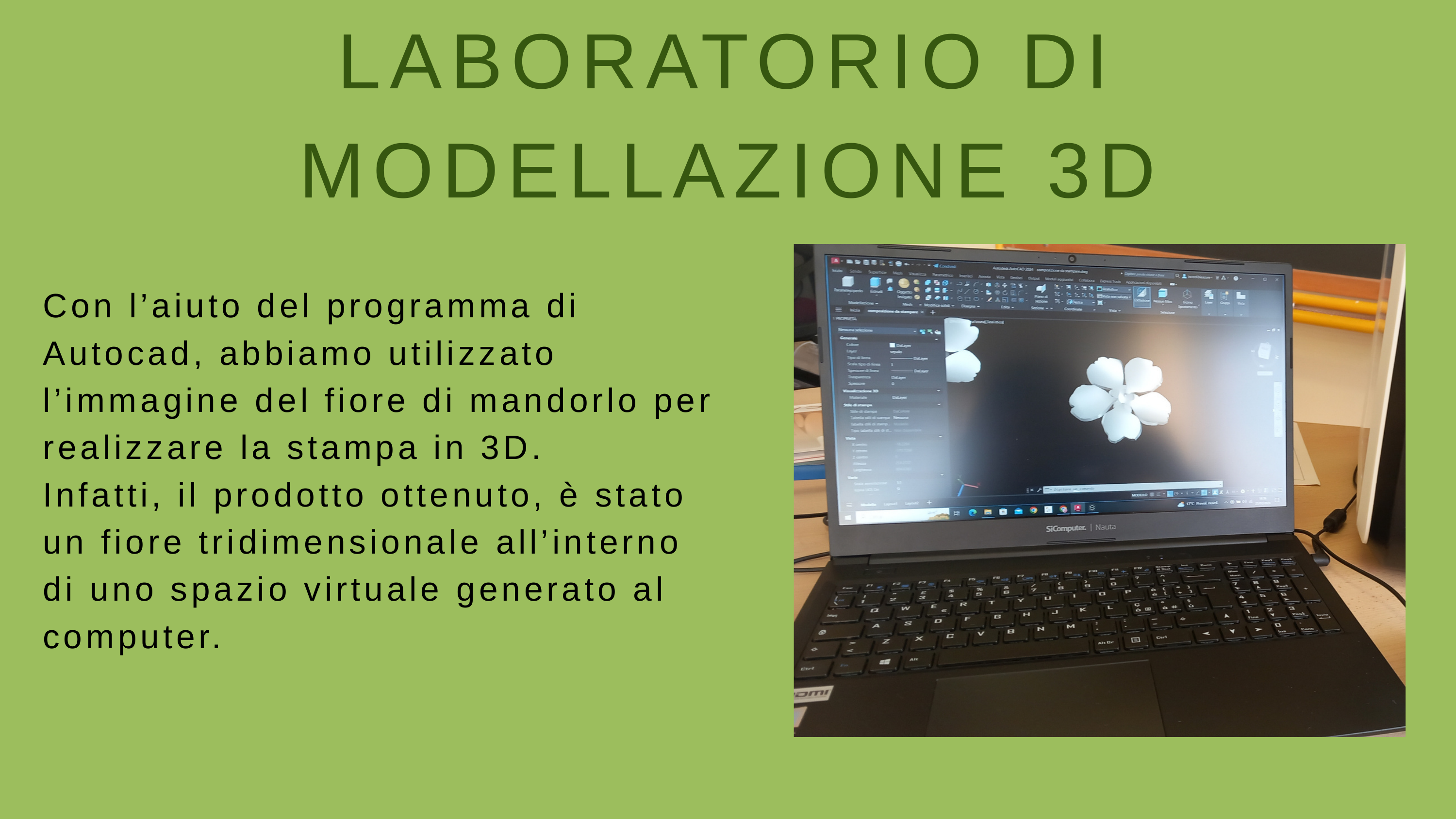

LABORATORIO DI MODELLAZIONE 3D

Con l’aiuto del programma di Autocad, abbiamo utilizzato l’immagine del fiore di mandorlo per realizzare la stampa in 3D.
Infatti, il prodotto ottenuto, è stato un fiore tridimensionale all’interno di uno spazio virtuale generato al computer.